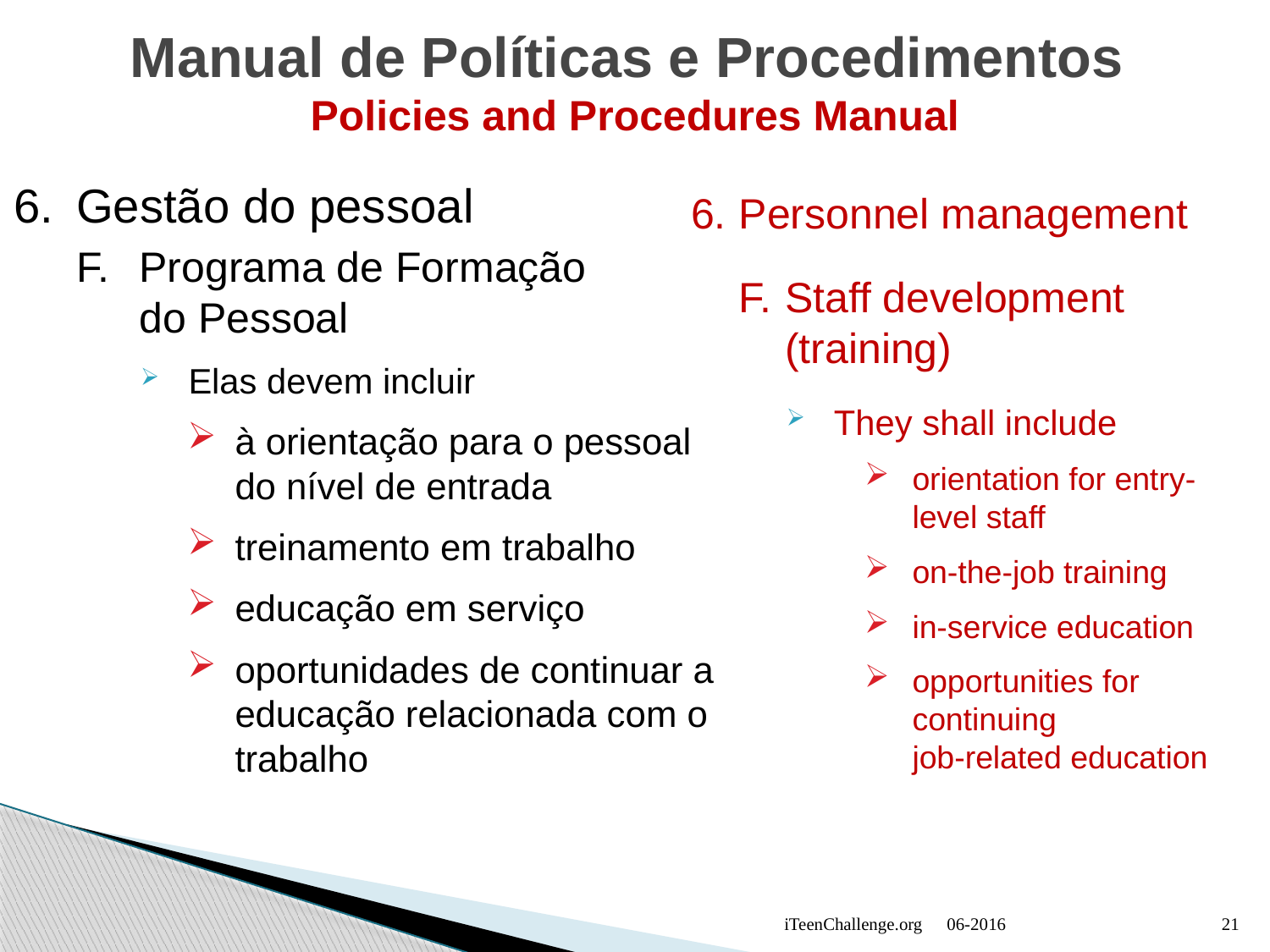

# Manual de Políticas e Procedimentos Policies and Procedures Manual
6.	Gestão do pessoal
F.	Programa de Formação
do Pessoal
Elas devem incluir
à orientação para o pessoal do nível de entrada
treinamento em trabalho
educação em serviço
oportunidades de continuar a educação relacionada com o trabalho
6.	Personnel management

F.	Staff development (training)
They shall include
orientation for entry-level staff
on-the-job training
in-service education
opportunities for continuing
job-related education
iTeenChallenge.org
06-2016
21